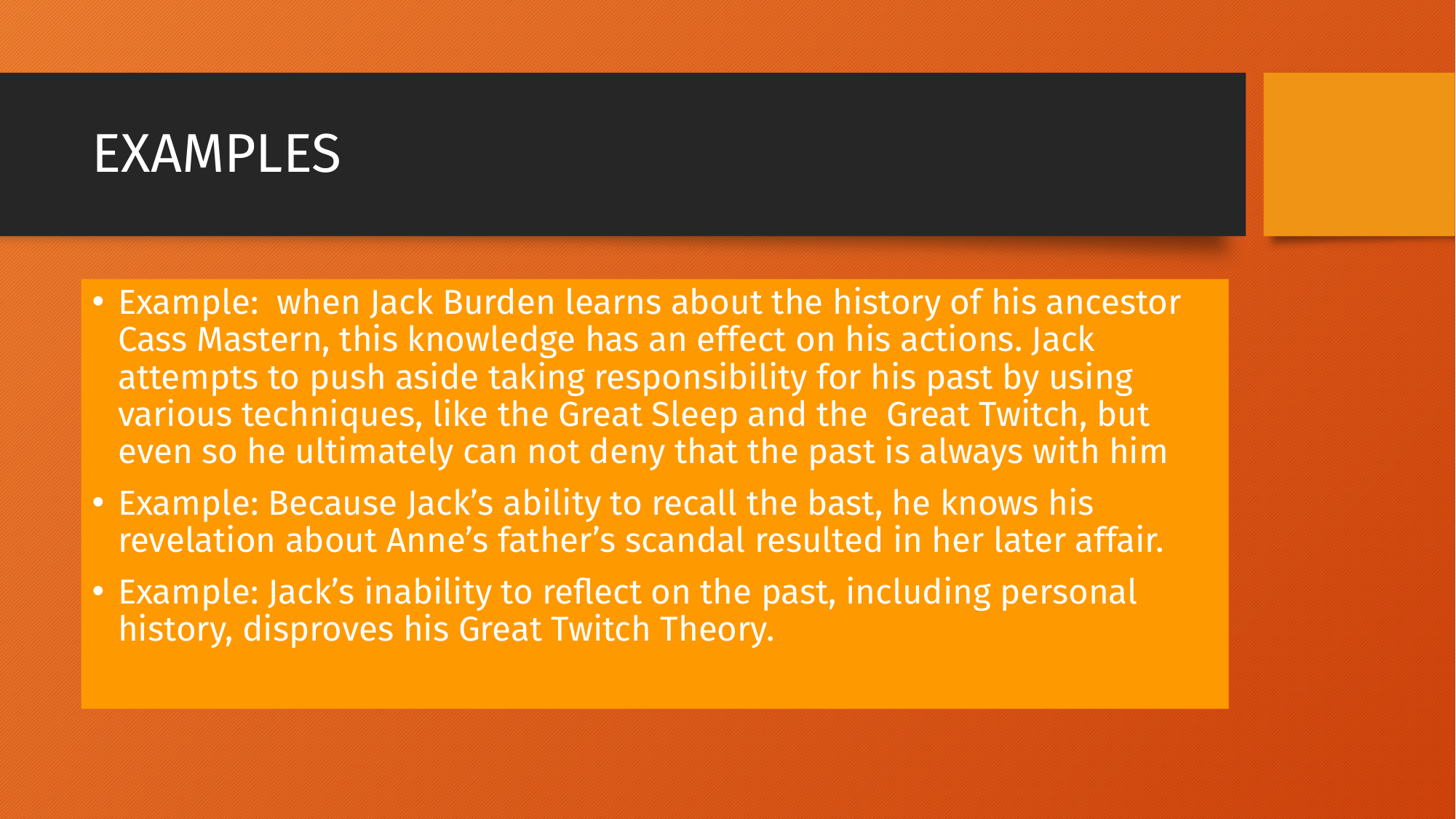

# EXAMPLES
Example:  when Jack Burden learns about the history of his ancestor Cass Mastern, this knowledge has an effect on his actions. Jack attempts to push aside taking responsibility for his past by using various techniques, like the Great Sleep and the  Great Twitch, but even so he ultimately can not deny that the past is always with him
Example: Because Jack’s ability to recall the bast, he knows his revelation about Anne’s father’s scandal resulted in her later affair.
Example: Jack’s inability to reflect on the past, including personal history, disproves his Great Twitch Theory.